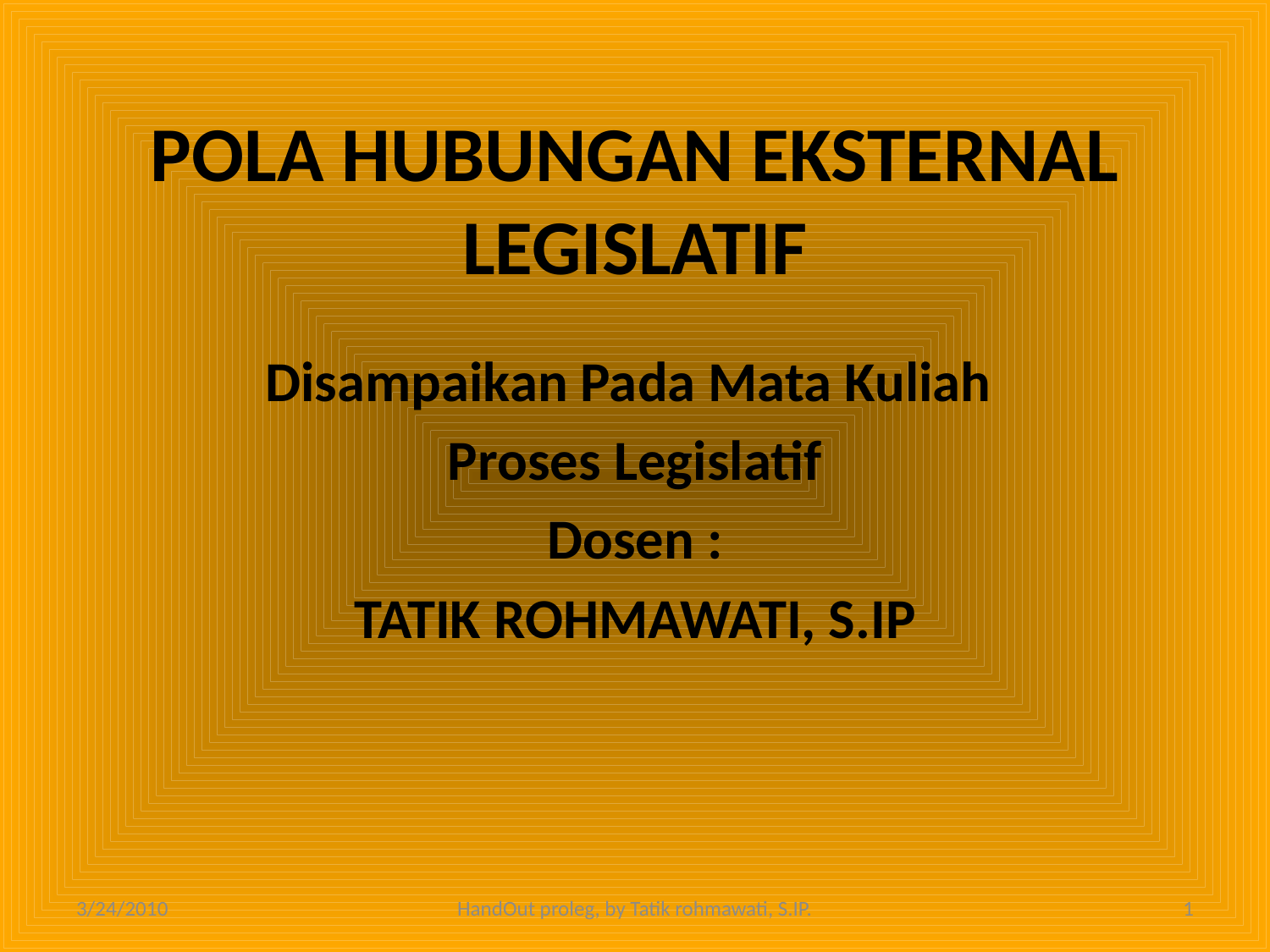

# POLA HUBUNGAN EKSTERNAL LEGISLATIF
Disampaikan Pada Mata Kuliah
Proses Legislatif
Dosen :
TATIK ROHMAWATI, S.IP
3/24/2010
HandOut proleg, by Tatik rohmawati, S.IP.
1